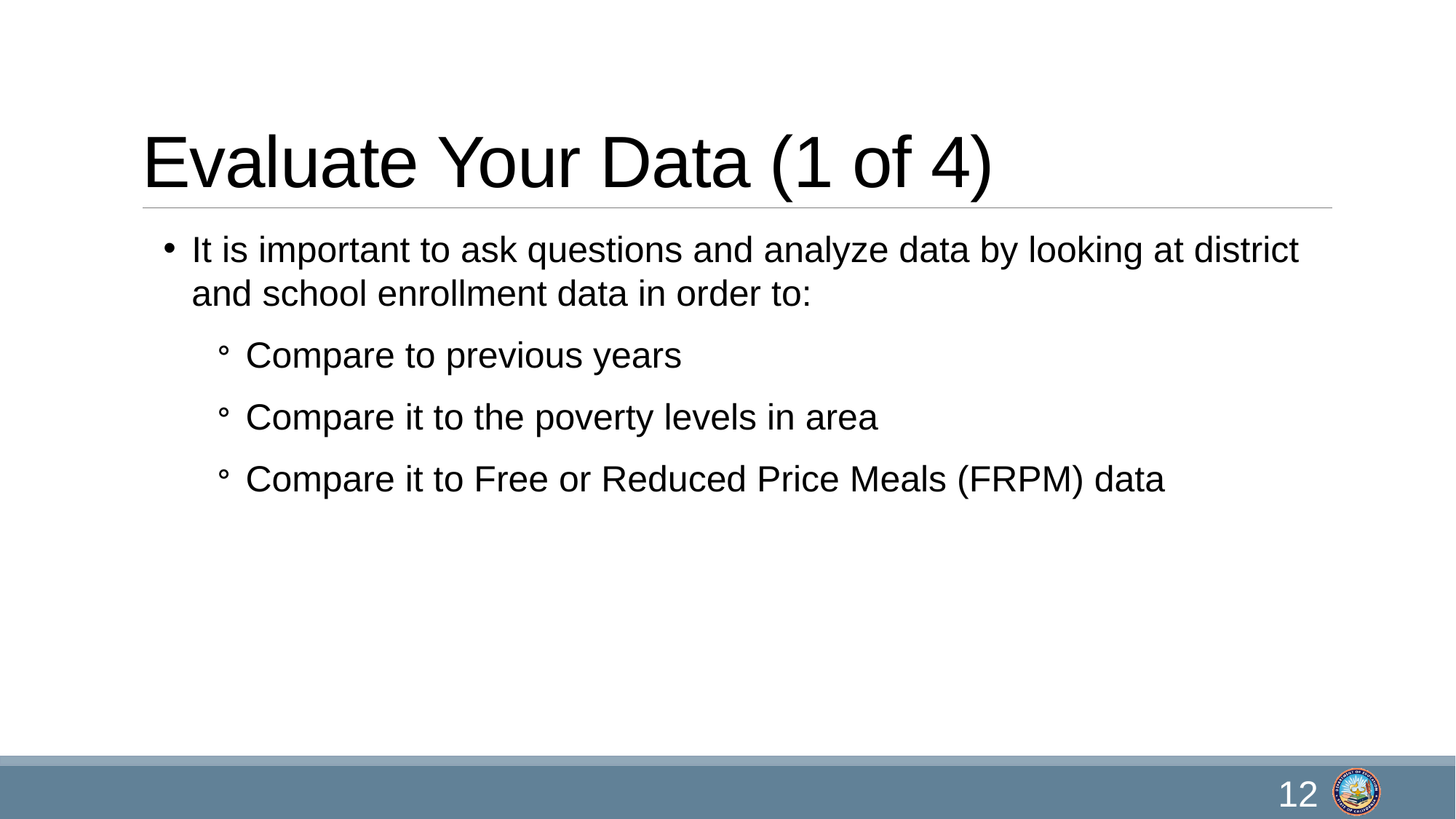

# Evaluate Your Data (1 of 4)
It is important to ask questions and analyze data by looking at district and school enrollment data in order to:
Compare to previous years
Compare it to the poverty levels in area
Compare it to Free or Reduced Price Meals (FRPM) data
12